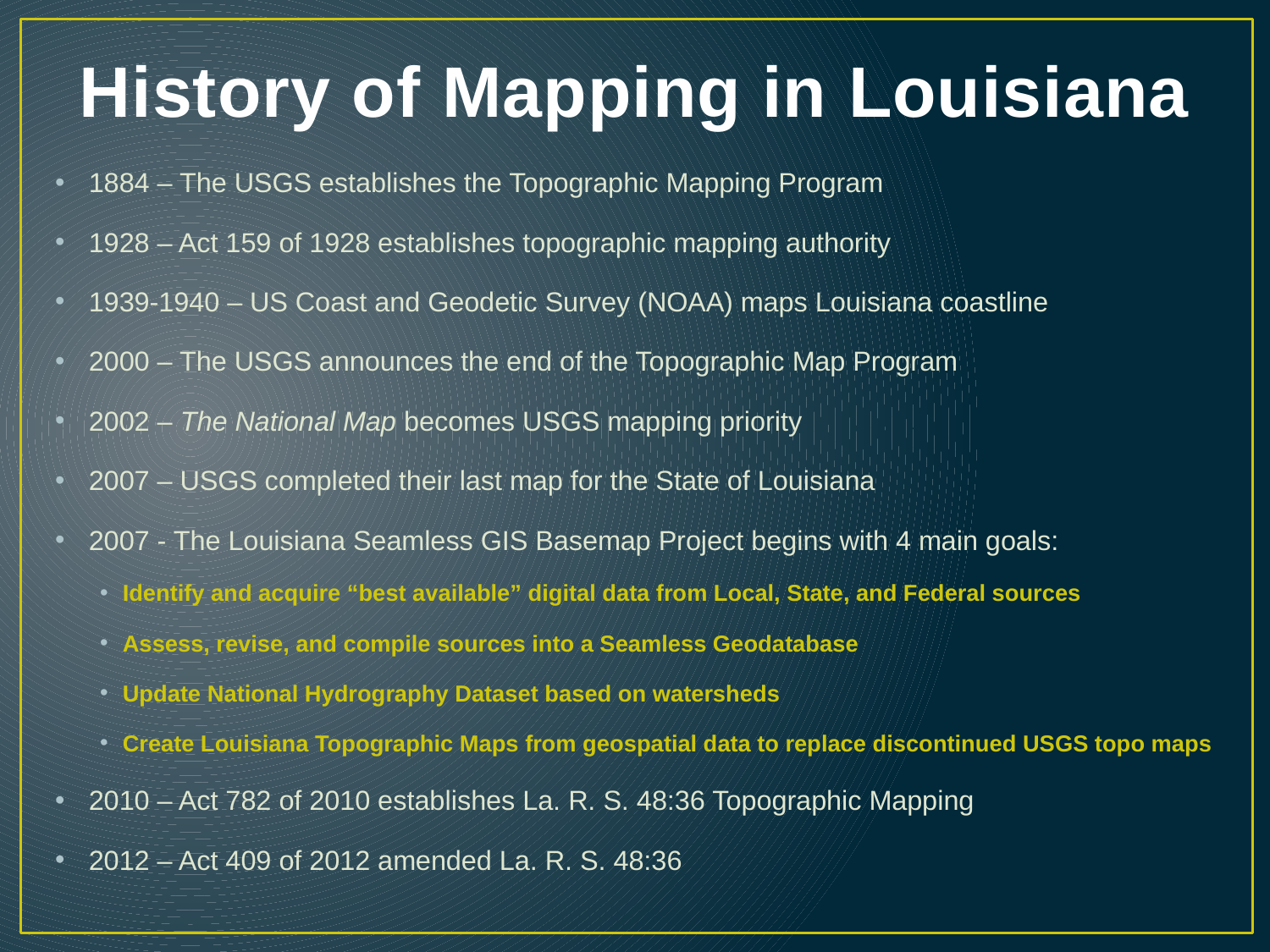

# History of Mapping in Louisiana
1884 – The USGS establishes the Topographic Mapping Program
1928 – Act 159 of 1928 establishes topographic mapping authority
1939-1940 – US Coast and Geodetic Survey (NOAA) maps Louisiana coastline
2000 – The USGS announces the end of the Topographic Map Program
2002 – The National Map becomes USGS mapping priority
2007 – USGS completed their last map for the State of Louisiana
2007 - The Louisiana Seamless GIS Basemap Project begins with 4 main goals:
Identify and acquire “best available” digital data from Local, State, and Federal sources
Assess, revise, and compile sources into a Seamless Geodatabase
Update National Hydrography Dataset based on watersheds
Create Louisiana Topographic Maps from geospatial data to replace discontinued USGS topo maps
2010 – Act 782 of 2010 establishes La. R. S. 48:36 Topographic Mapping
2012 – Act 409 of 2012 amended La. R. S. 48:36